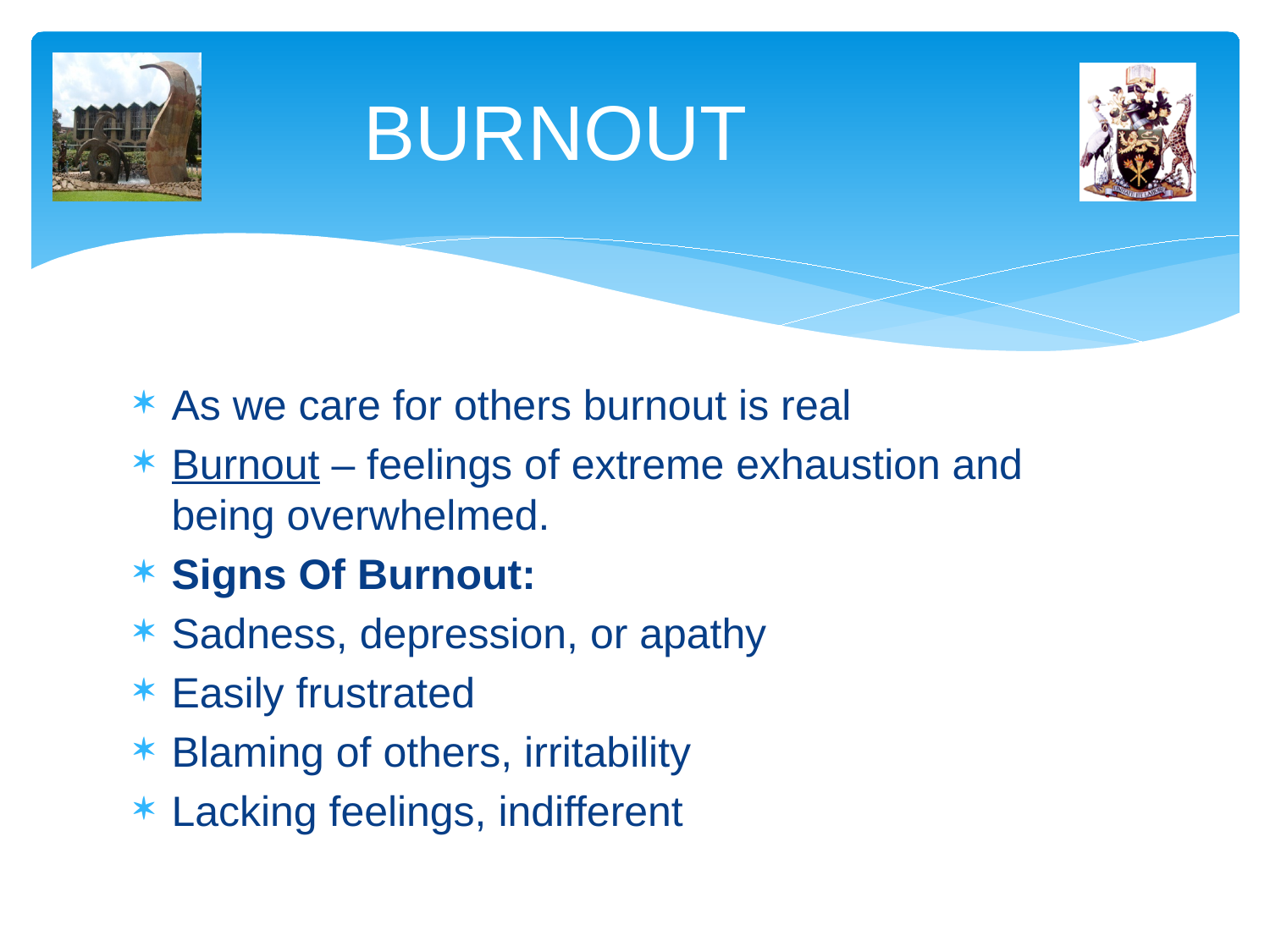

# BURNOUT
As we care for others burnout is real
Burnout – feelings of extreme exhaustion and being overwhelmed.
Signs Of Burnout:
Sadness, depression, or apathy
Easily frustrated
Blaming of others, irritability
Lacking feelings, indifferent